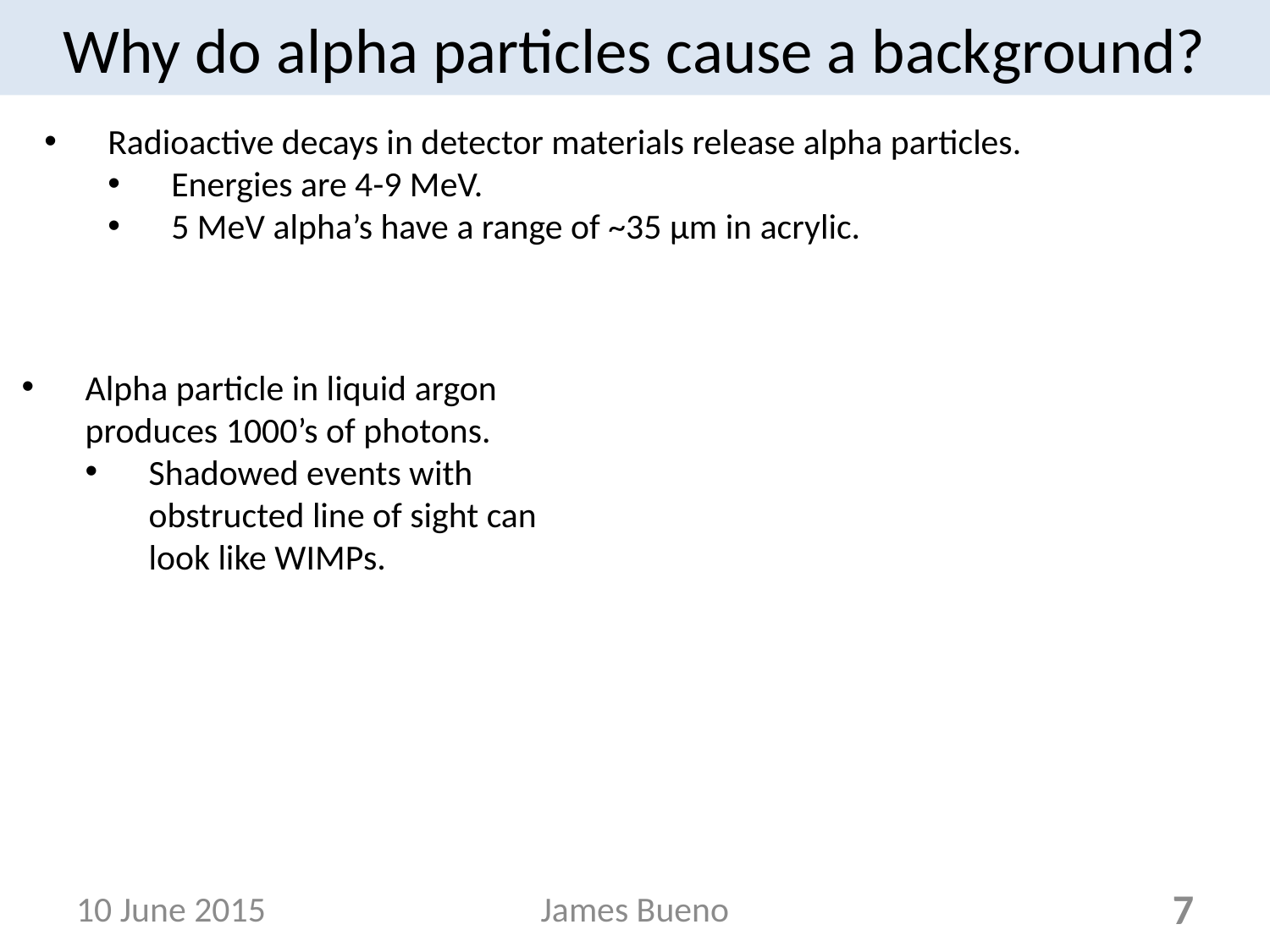

Why do alpha particles cause a background?
Radioactive decays in detector materials release alpha particles.
Energies are 4-9 MeV.
5 MeV alpha’s have a range of ~35 µm in acrylic.
Alpha particle in liquid argon produces 1000’s of photons.
Shadowed events with obstructed line of sight can look like WIMPs.
10 June 2015
James Bueno
7